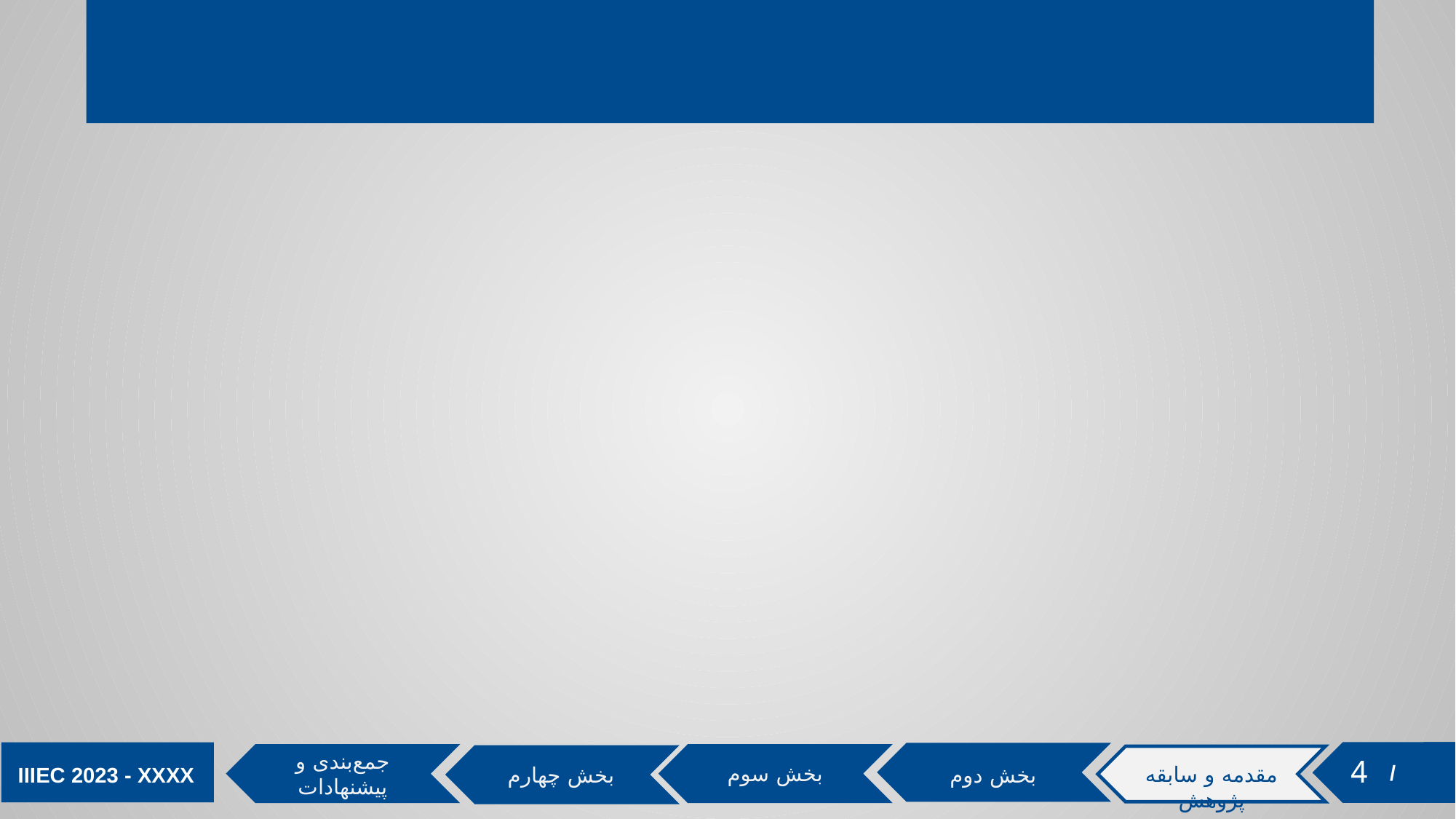

جمع‌بندی و پیشنهادات

بخش دوم

بخش سوم

بخش چهارم
4
IIIEC 2023 - XXXX
مقدمه و سابقه پژوهش